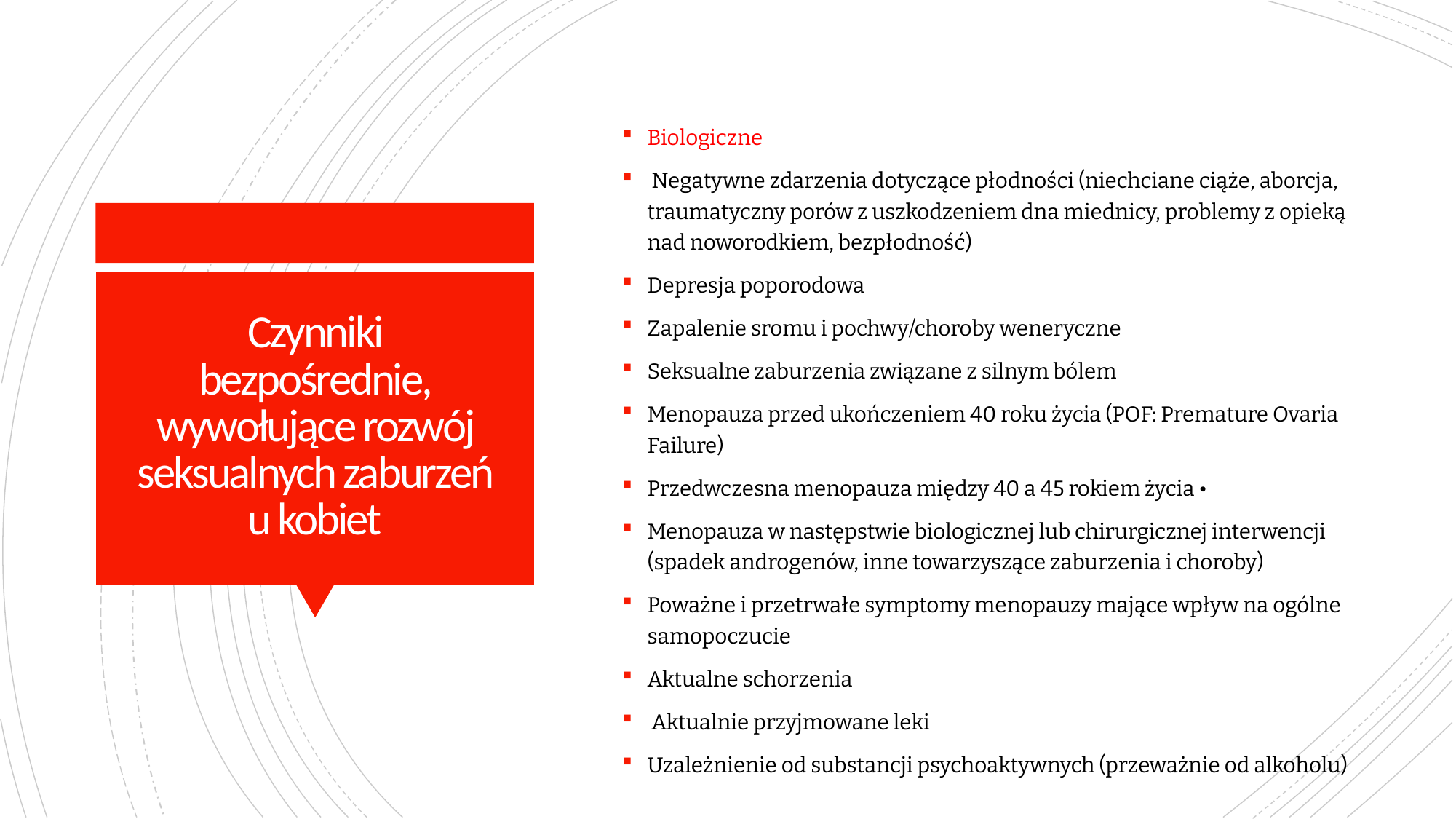

Biologiczne
 Negatywne zdarzenia dotyczące płodności (niechciane ciąże, aborcja, traumatyczny porów z uszkodzeniem dna miednicy, problemy z opieką nad noworodkiem, bezpłodność)
Depresja poporodowa
Zapalenie sromu i pochwy/choroby weneryczne
Seksualne zaburzenia związane z silnym bólem
Menopauza przed ukończeniem 40 roku życia (POF: Premature Ovaria Failure)
Przedwczesna menopauza między 40 a 45 rokiem życia •
Menopauza w następstwie biologicznej lub chirurgicznej interwencji (spadek androgenów, inne towarzyszące zaburzenia i choroby)
Poważne i przetrwałe symptomy menopauzy mające wpływ na ogólne samopoczucie
Aktualne schorzenia
 Aktualnie przyjmowane leki
Uzależnienie od substancji psychoaktywnych (przeważnie od alkoholu)
# Czynniki bezpośrednie, wywołujące rozwój seksualnych zaburzeń u kobiet